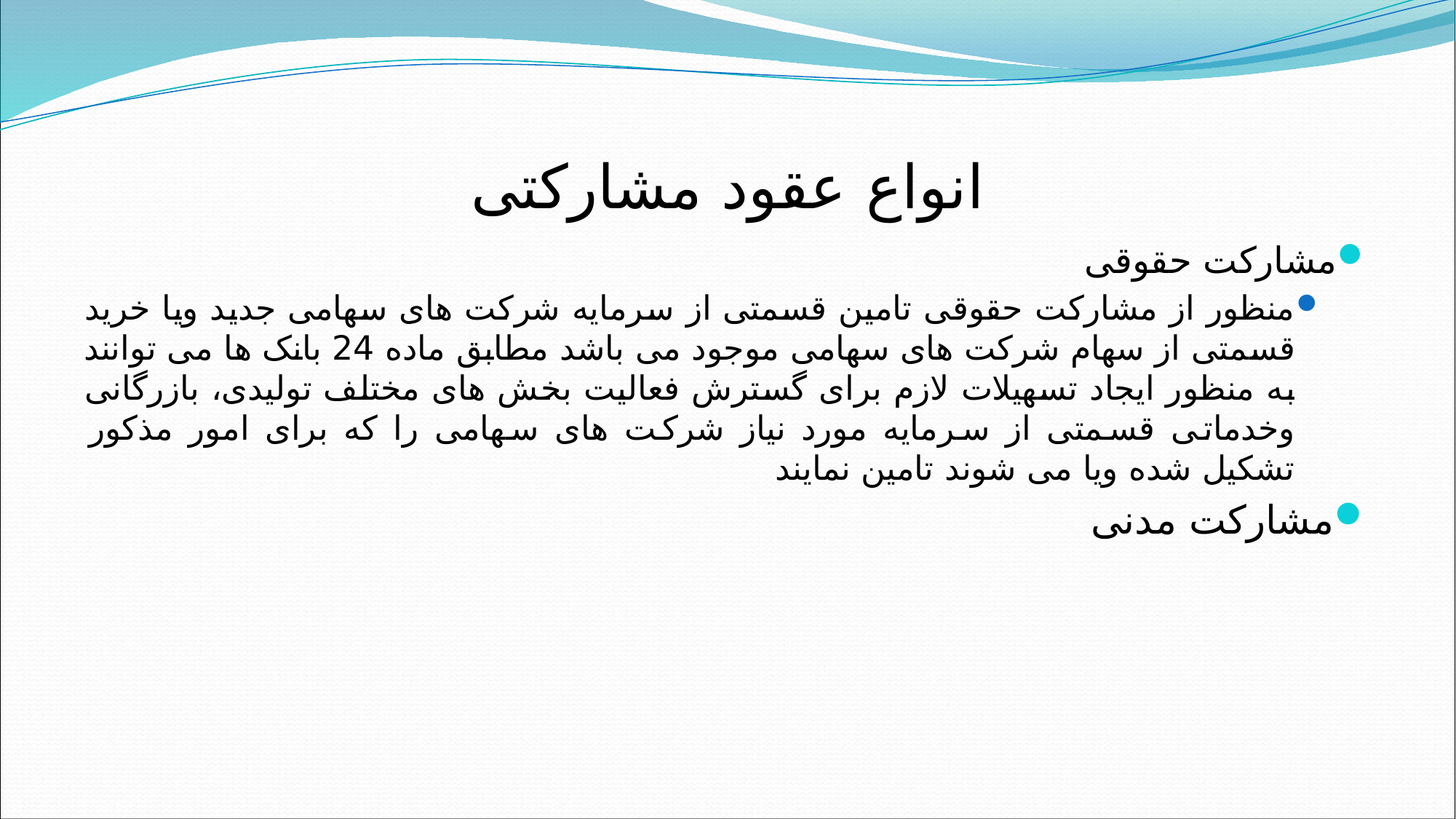

# انواع عقود مشارکتی
مشارکت حقوقی
منظور از مشارکت حقوقی تامین قسمتی از سرمایه شرکت های سهامی جدید ویا خرید قسمتی از سهام شرکت های سهامی موجود می باشد مطابق ماده 24 بانک ها می توانند به منظور ایجاد تسهیلات لازم برای گسترش فعالیت بخش های مختلف تولیدی، بازرگانی وخدماتی قسمتی از سرمایه مورد نیاز شرکت های سهامی را که برای امور مذکور تشکیل شده ویا می شوند تامین نمایند
مشارکت مدنی